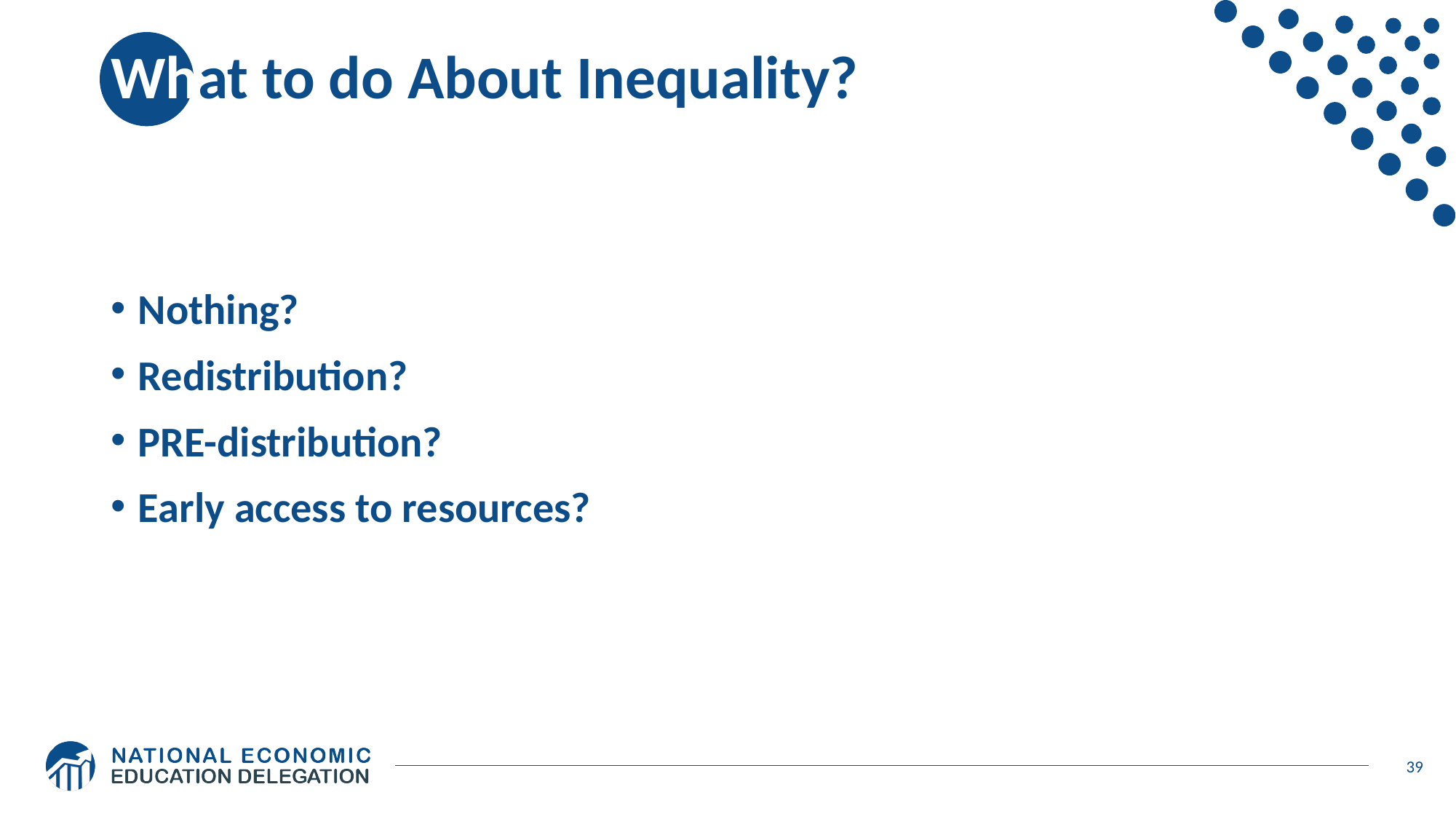

# What to do About Inequality?
Nothing?
Redistribution?
PRE-distribution?
Early access to resources?
39